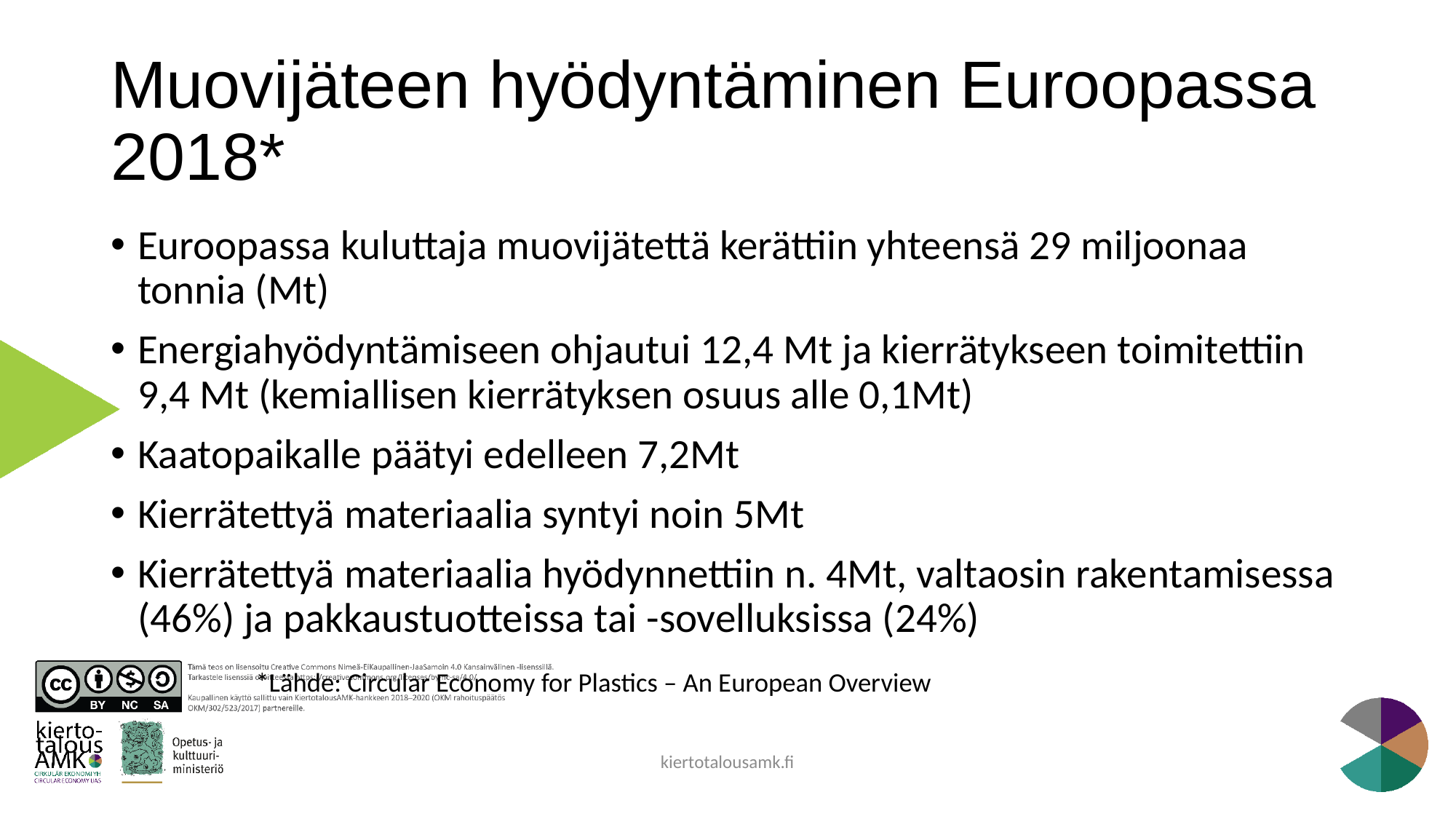

# Muovijäteen hyödyntäminen Euroopassa 2018*
Euroopassa kuluttaja muovijätettä kerättiin yhteensä 29 miljoonaa tonnia (Mt)
Energiahyödyntämiseen ohjautui 12,4 Mt ja kierrätykseen toimitettiin 9,4 Mt (kemiallisen kierrätyksen osuus alle 0,1Mt)
Kaatopaikalle päätyi edelleen 7,2Mt
Kierrätettyä materiaalia syntyi noin 5Mt
Kierrätettyä materiaalia hyödynnettiin n. 4Mt, valtaosin rakentamisessa (46%) ja pakkaustuotteissa tai -sovelluksissa (24%)
															    *Lähde: Circular Economy for Plastics – An European Overview
kiertotalousamk.fi